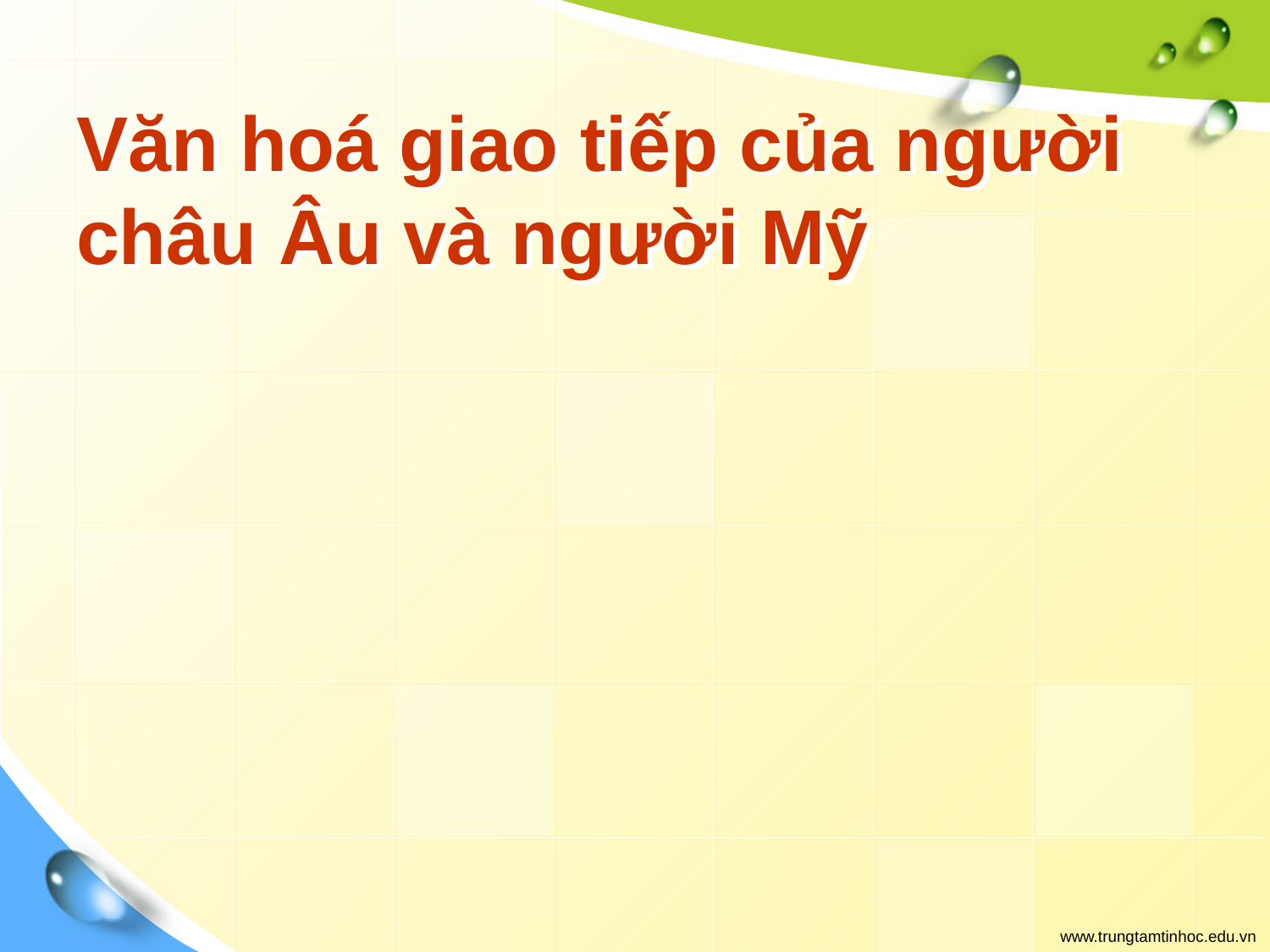

# Văn hoá giao tiếp của người châu Âu và người Mỹ